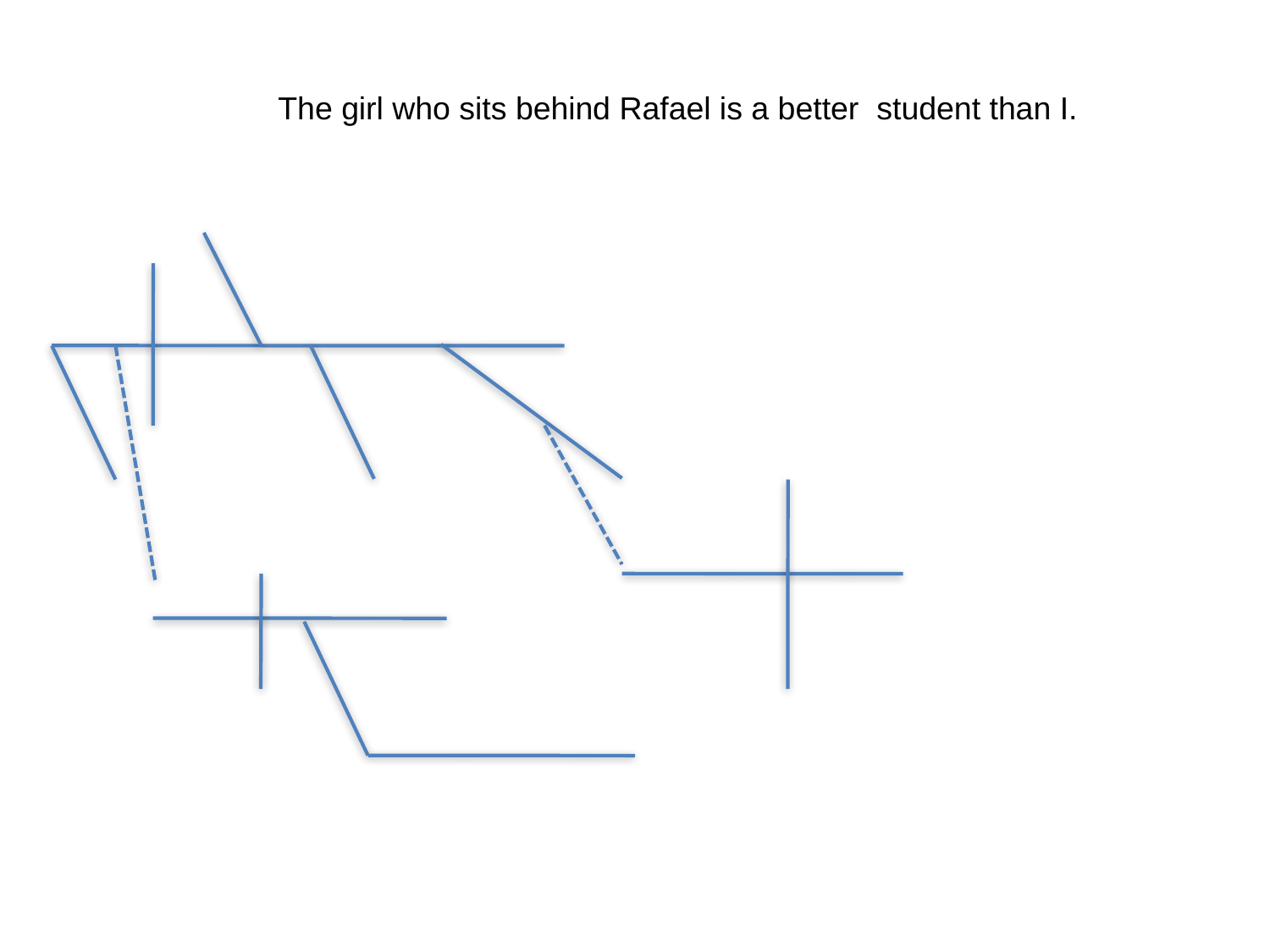

The girl who sits behind Rafael is a better  student than I.